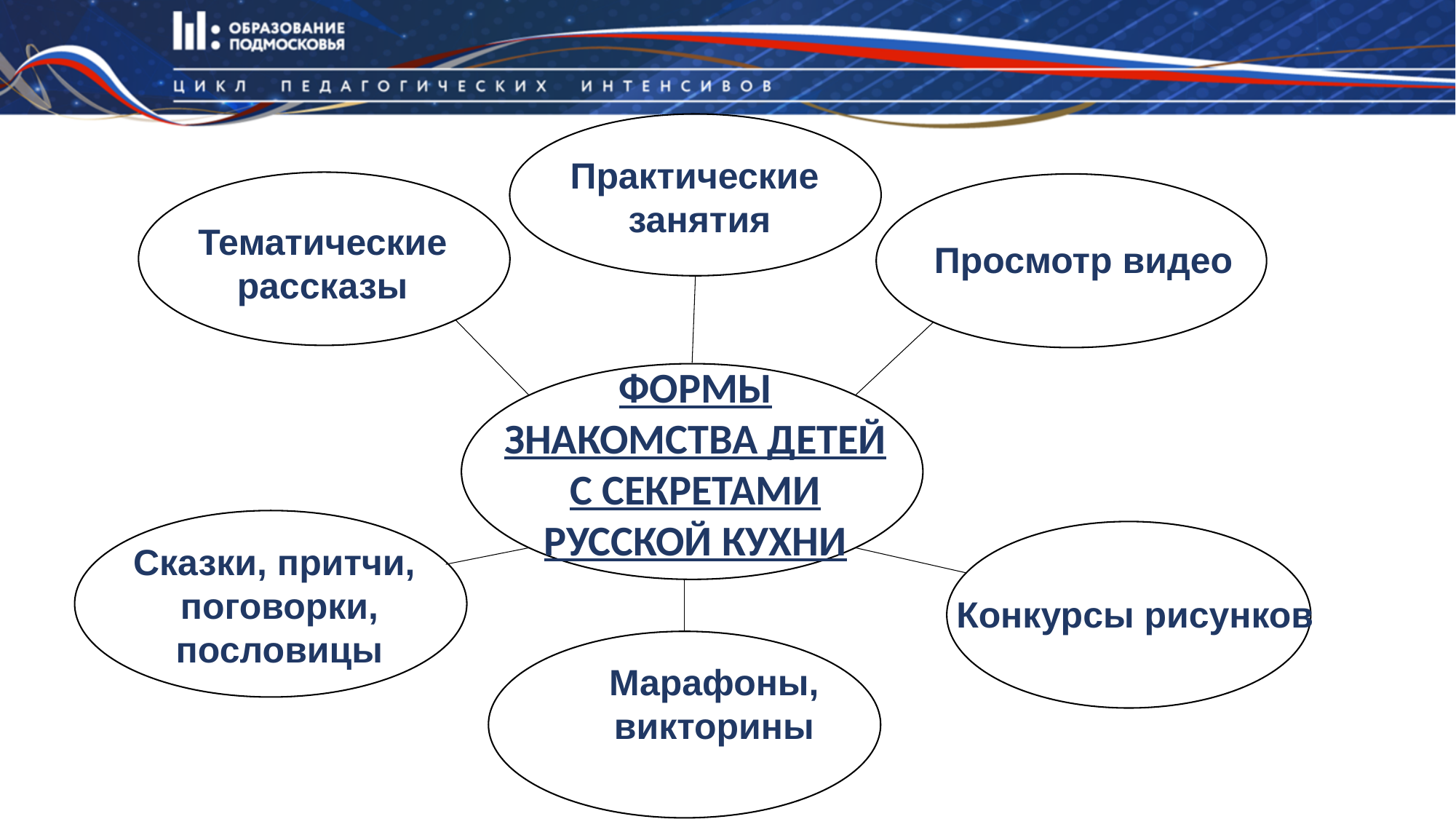

Практические
занятия

Тематические рассказы

ФОРМЫ
ЗНАКОМСТВА ДЕТЕЙ
С СЕКРЕТАМИ РУССКОЙ КУХНИ
Сказки, притчи,
поговорки, пословицы
Конкурсы рисунков
Марафоны,
викторины
Просмотр видео